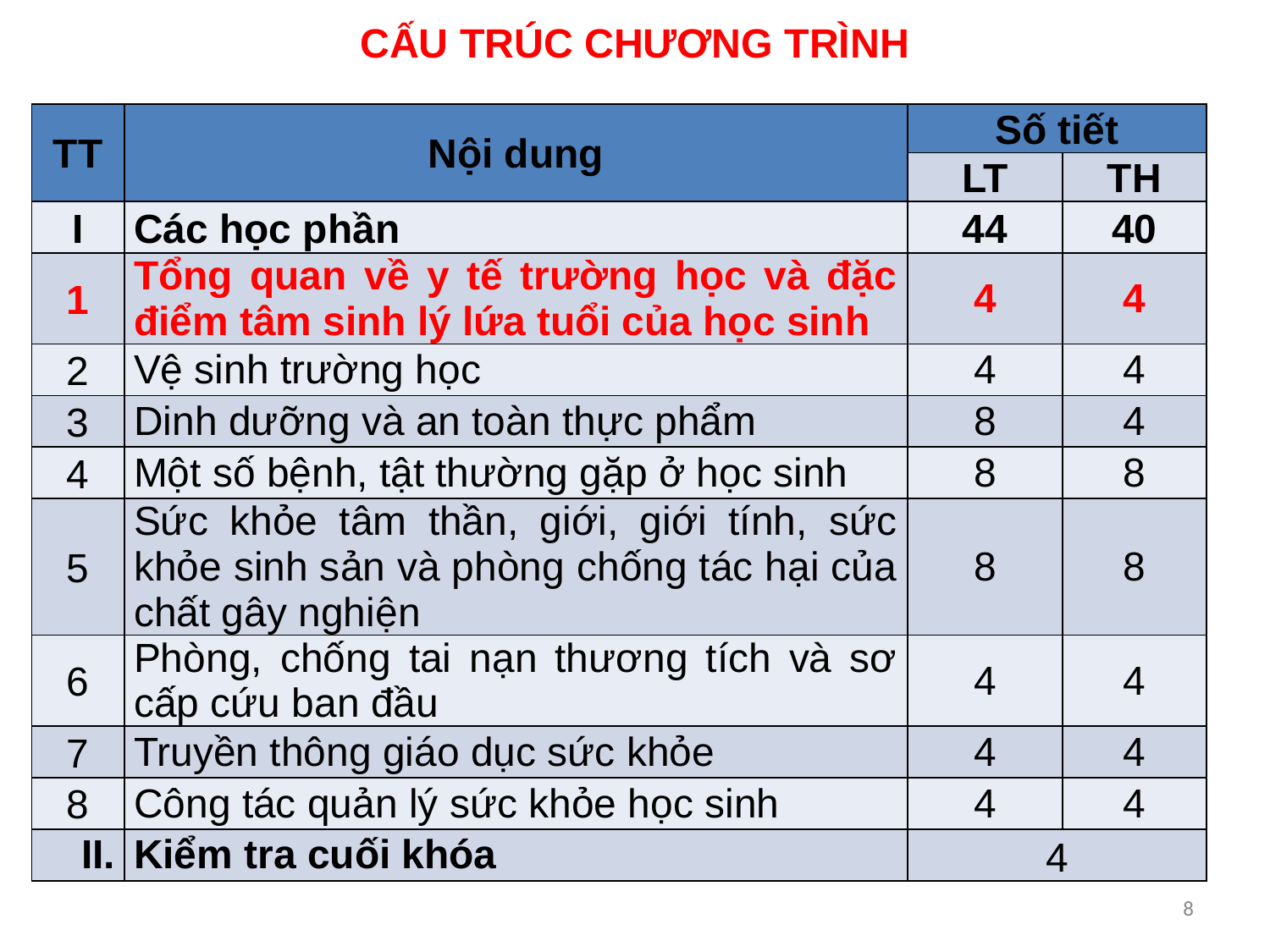

# CẤU TRÚC CHƯƠNG TRÌNH
| TT | Nội dung | Số tiết |  |
| --- | --- | --- | --- |
|  |  | LT | TH |
| I | Các học phần | 44 | 40 |
| 1 | Tổng quan về y tế trường học và đặc điểm tâm sinh lý lứa tuổi của học sinh | 4 | 4 |
| 2 | Vệ sinh trường học | 4 | 4 |
| 3 | Dinh dưỡng và an toàn thực phẩm | 8 | 4 |
| 4 | Một số bệnh, tật thường gặp ở học sinh | 8 | 8 |
| 5 | Sức khỏe tâm thần, giới, giới tính, sức khỏe sinh sản và phòng chống tác hại của chất gây nghiện | 8 | 8 |
| 6 | Phòng, chống tai nạn thương tích và sơ cấp cứu ban đầu | 4 | 4 |
| 7 | Truyền thông giáo dục sức khỏe | 4 | 4 |
| 8 | Công tác quản lý sức khỏe học sinh | 4 | 4 |
| II. | Kiểm tra cuối khóa | 4 |  |
8